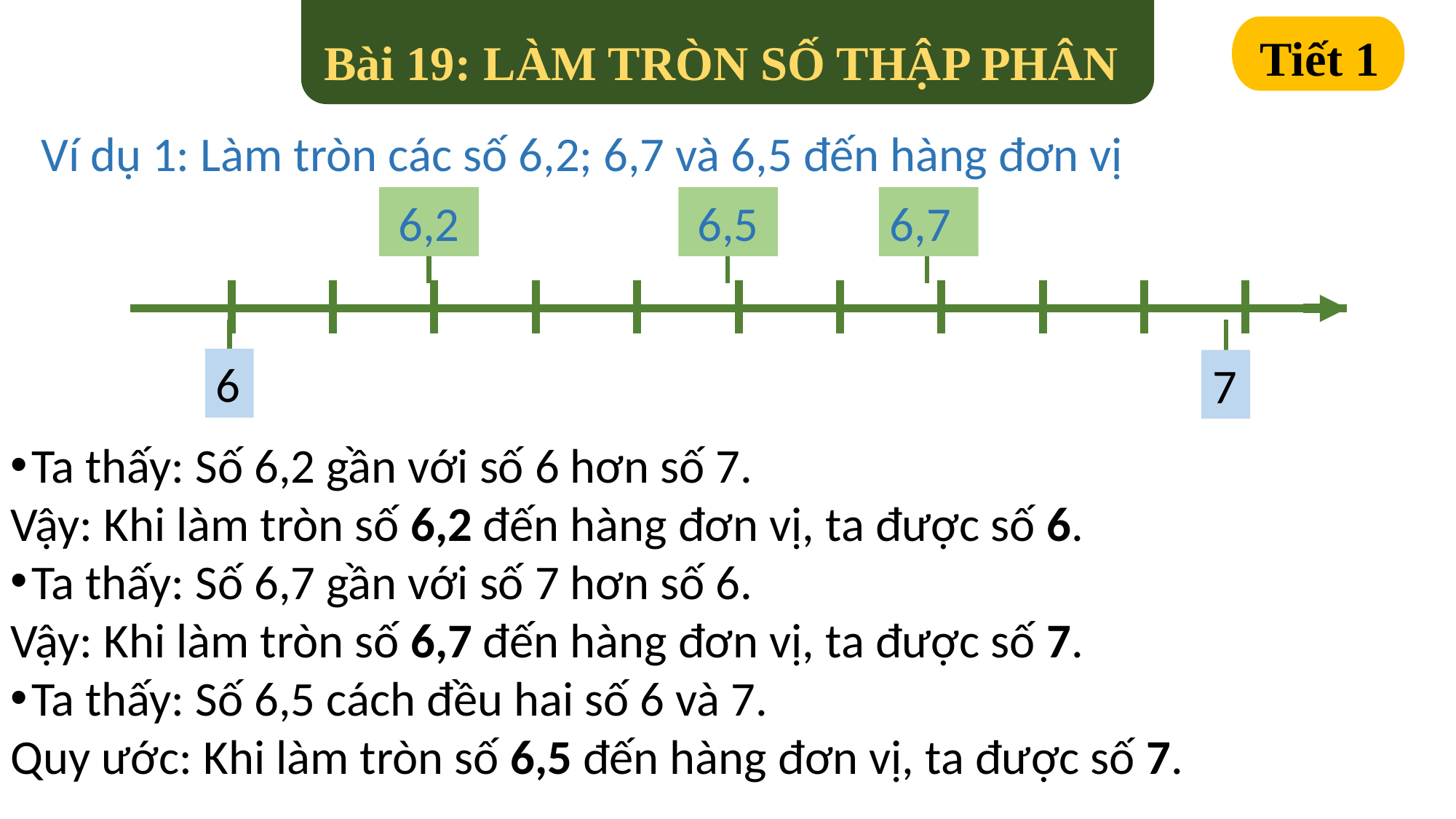

Bài 19: LÀM TRÒN SỐ THẬP PHÂN
Tiết 1
Ví dụ 1: Làm tròn các số 6,2; 6,7 và 6,5 đến hàng đơn vị
6,2
6,5
6,7
6
7
|  |  |  |  |  |  |  |  |  |  |  |  |
| --- | --- | --- | --- | --- | --- | --- | --- | --- | --- | --- | --- |
|  |  |  |  |  |  |  |  |  |  |  |  |
Ta thấy: Số 6,2 gần với số 6 hơn số 7.
Vậy: Khi làm tròn số 6,2 đến hàng đơn vị, ta được số 6.
Ta thấy: Số 6,7 gần với số 7 hơn số 6.
Vậy: Khi làm tròn số 6,7 đến hàng đơn vị, ta được số 7.
Ta thấy: Số 6,5 cách đều hai số 6 và 7.
Quy ước: Khi làm tròn số 6,5 đến hàng đơn vị, ta được số 7.